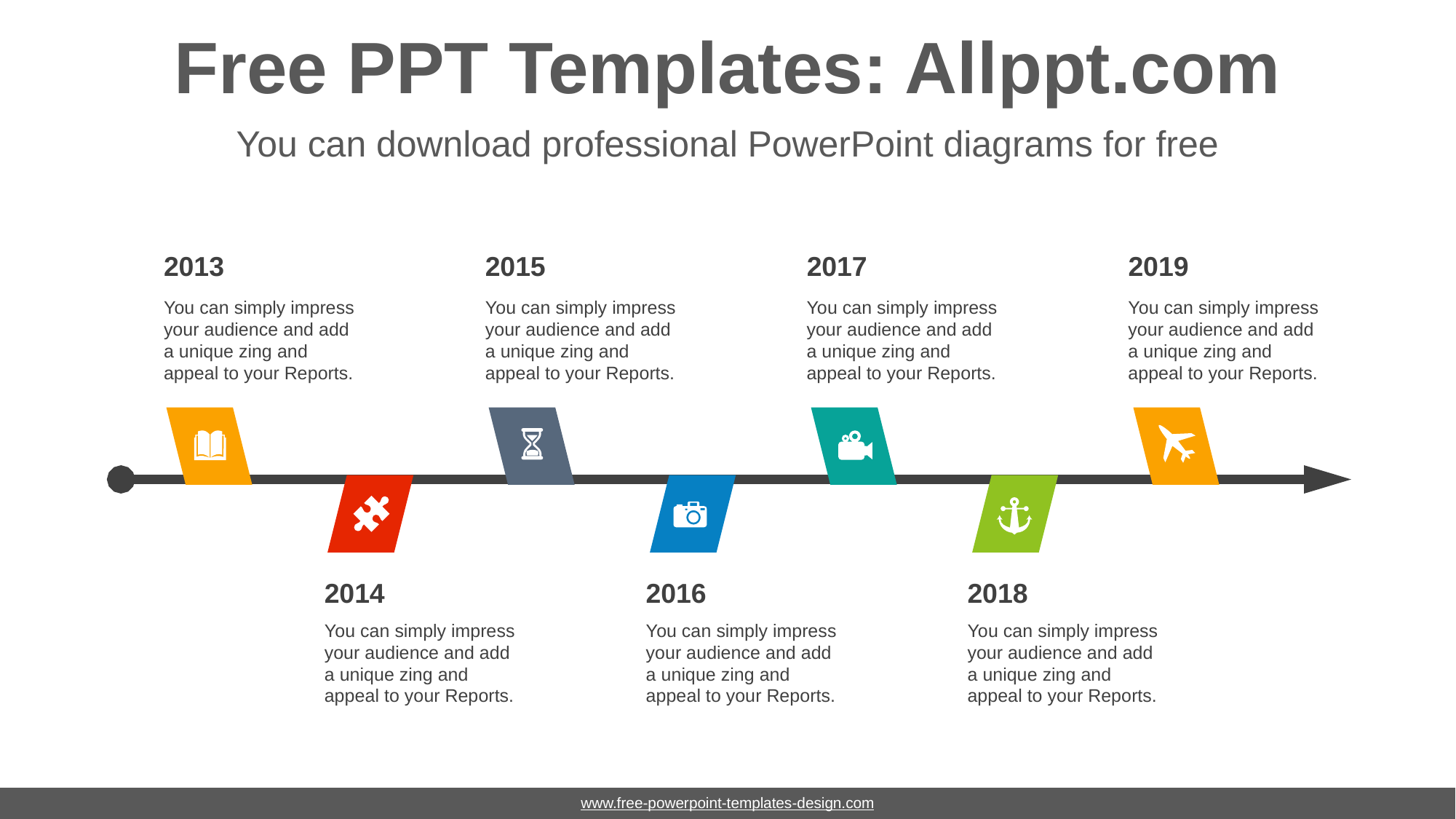

# Free PPT Templates: Allppt.com
You can download professional PowerPoint diagrams for free
2013
You can simply impress your audience and add a unique zing and appeal to your Reports.
2015
You can simply impress your audience and add a unique zing and appeal to your Reports.
2017
You can simply impress your audience and add a unique zing and appeal to your Reports.
2019
You can simply impress your audience and add a unique zing and appeal to your Reports.

2014
You can simply impress your audience and add a unique zing and appeal to your Reports.
2016
You can simply impress your audience and add a unique zing and appeal to your Reports.
2018
You can simply impress your audience and add a unique zing and appeal to your Reports.
www.free-powerpoint-templates-design.com